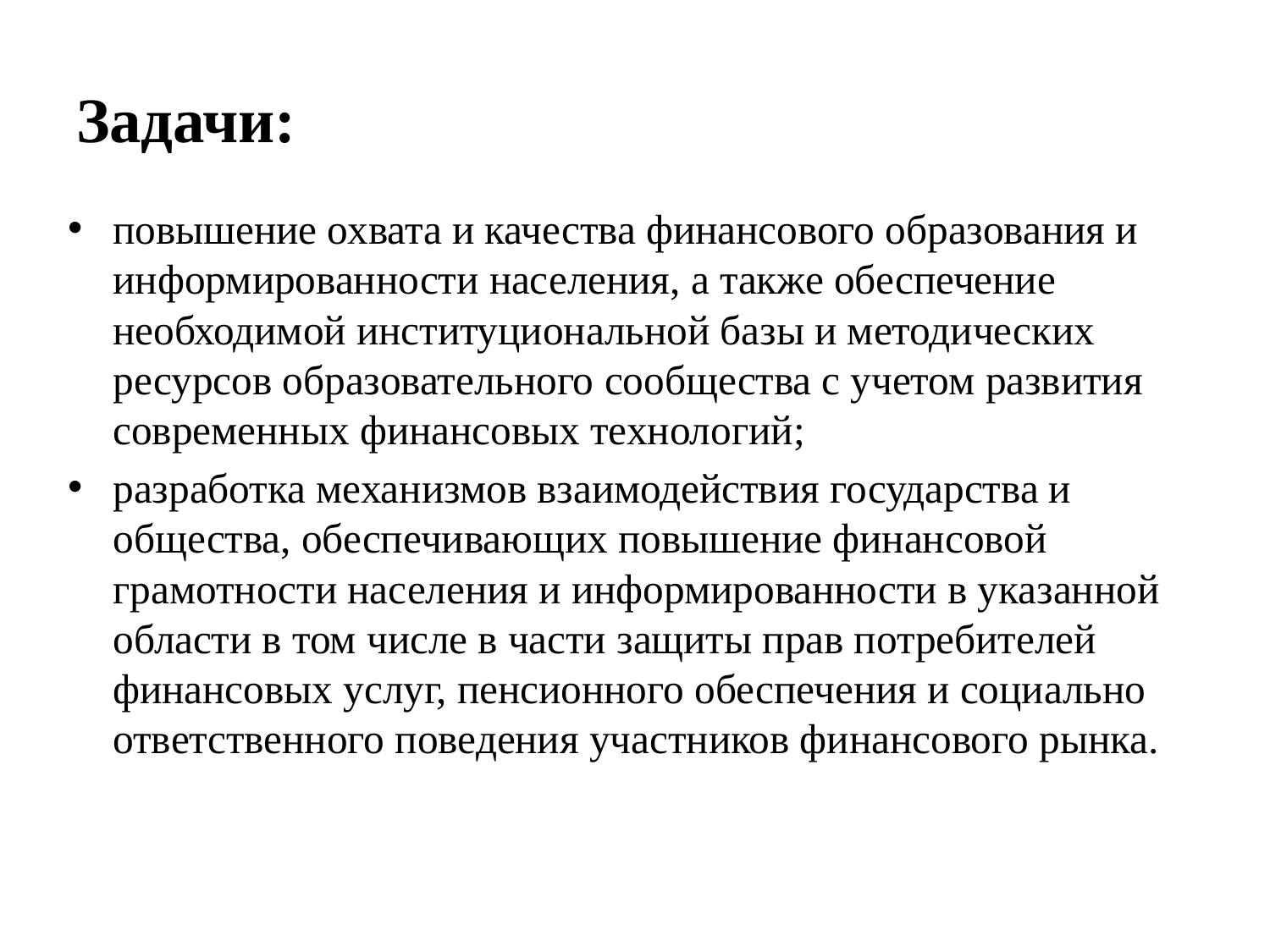

# Задачи:
повышение охвата и качества финансового образования и информированности населения, а также обеспечение необходимой институциональной базы и методических ресурсов образовательного сообщества с учетом развития современных финансовых технологий;
разработка механизмов взаимодействия государства и общества, обеспечивающих повышение финансовой грамотности населения и информированности в указанной области в том числе в части защиты прав потребителей финансовых услуг, пенсионного обеспечения и социально ответственного поведения участников финансового рынка.